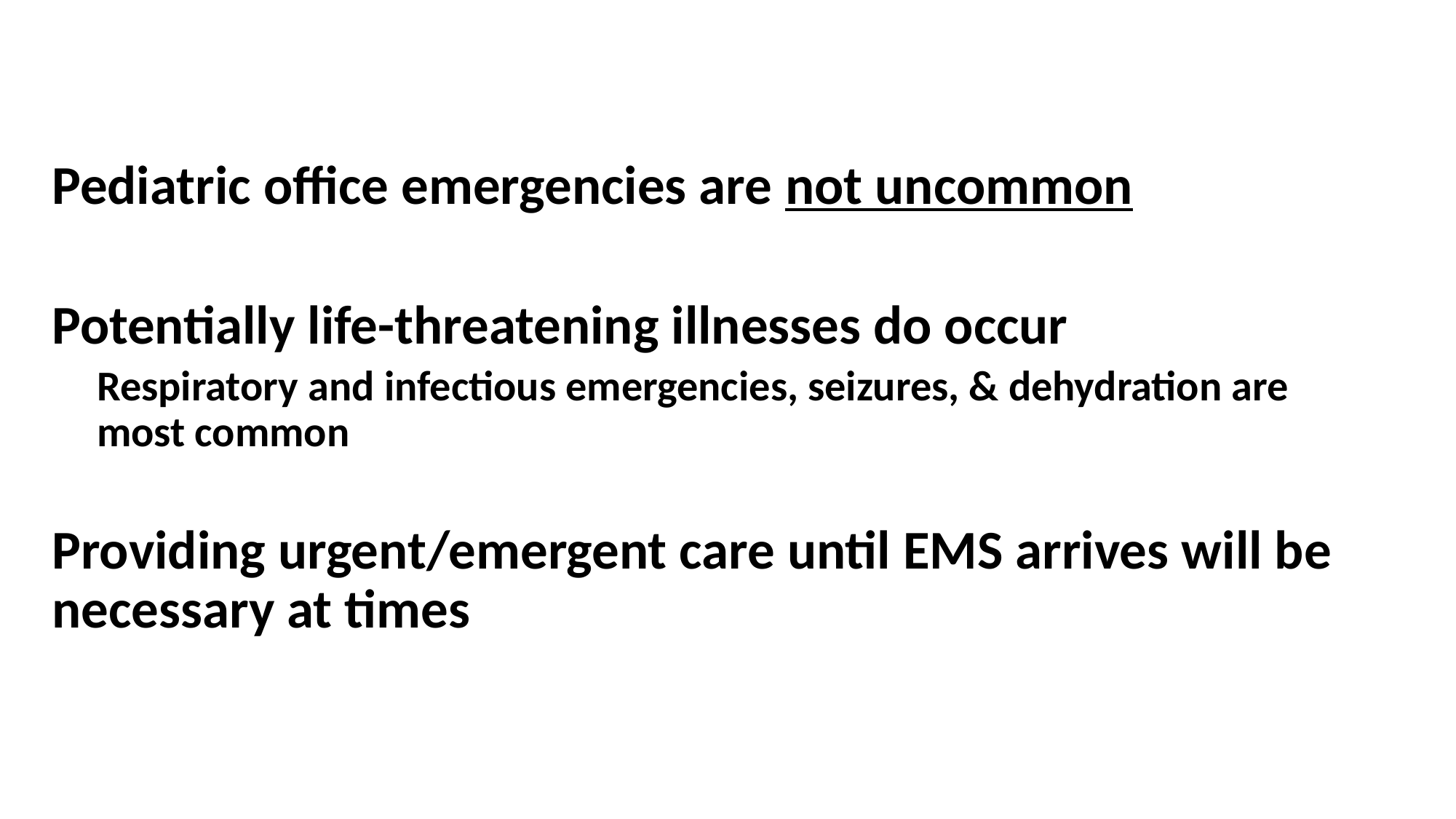

Pediatric office emergencies are not uncommon
Potentially life-threatening illnesses do occur
Respiratory and infectious emergencies, seizures, & dehydration are most common
Providing urgent/emergent care until EMS arrives will be necessary at times